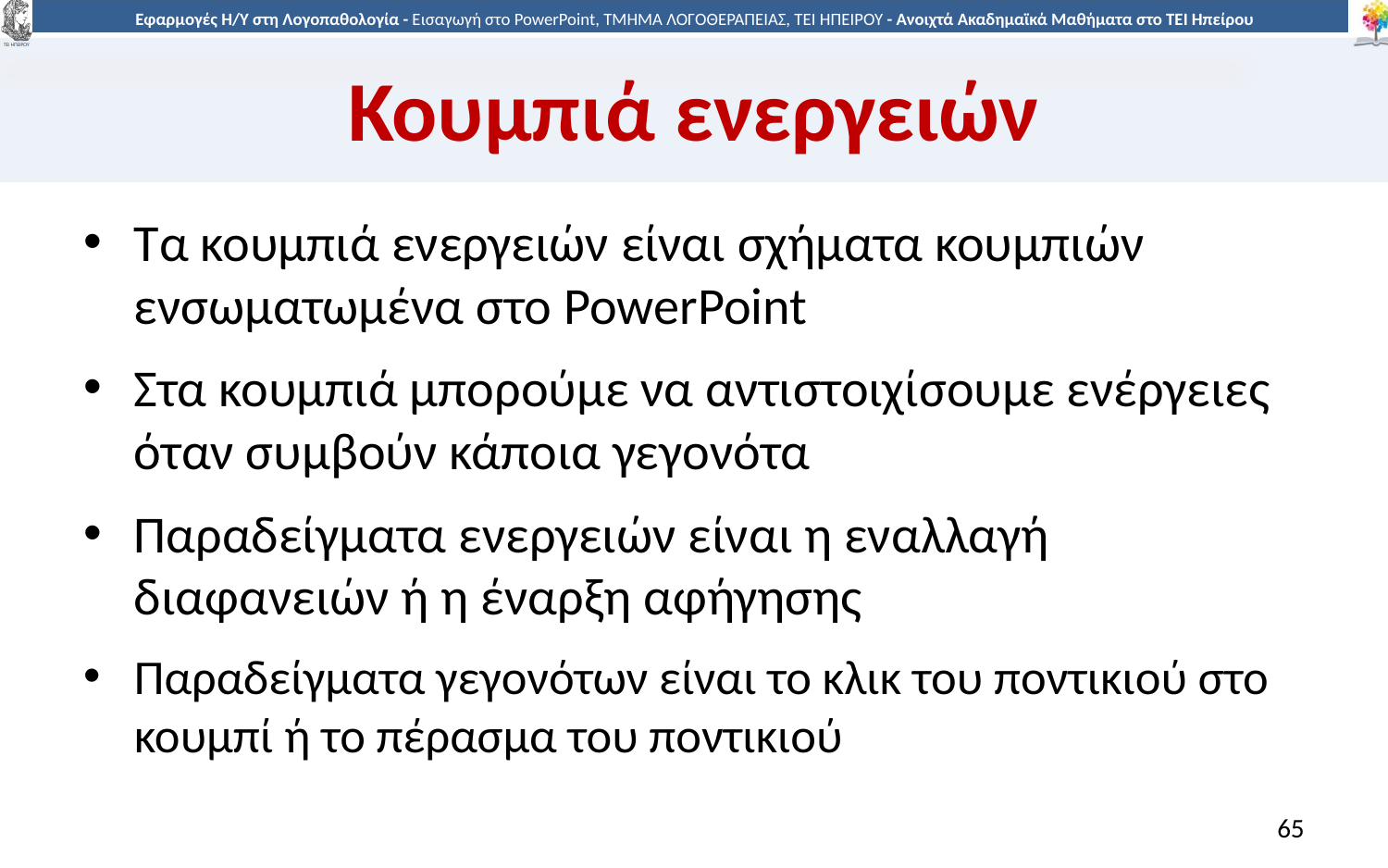

# Κουμπιά ενεργειών
Τα κουμπιά ενεργειών είναι σχήματα κουμπιών ενσωματωμένα στο PowerPoint
Στα κουμπιά μπορούμε να αντιστοιχίσουμε ενέργειες όταν συμβούν κάποια γεγονότα
Παραδείγματα ενεργειών είναι η εναλλαγή διαφανειών ή η έναρξη αφήγησης
Παραδείγματα γεγονότων είναι το κλικ του ποντικιού στο κουμπί ή το πέρασμα του ποντικιού
65